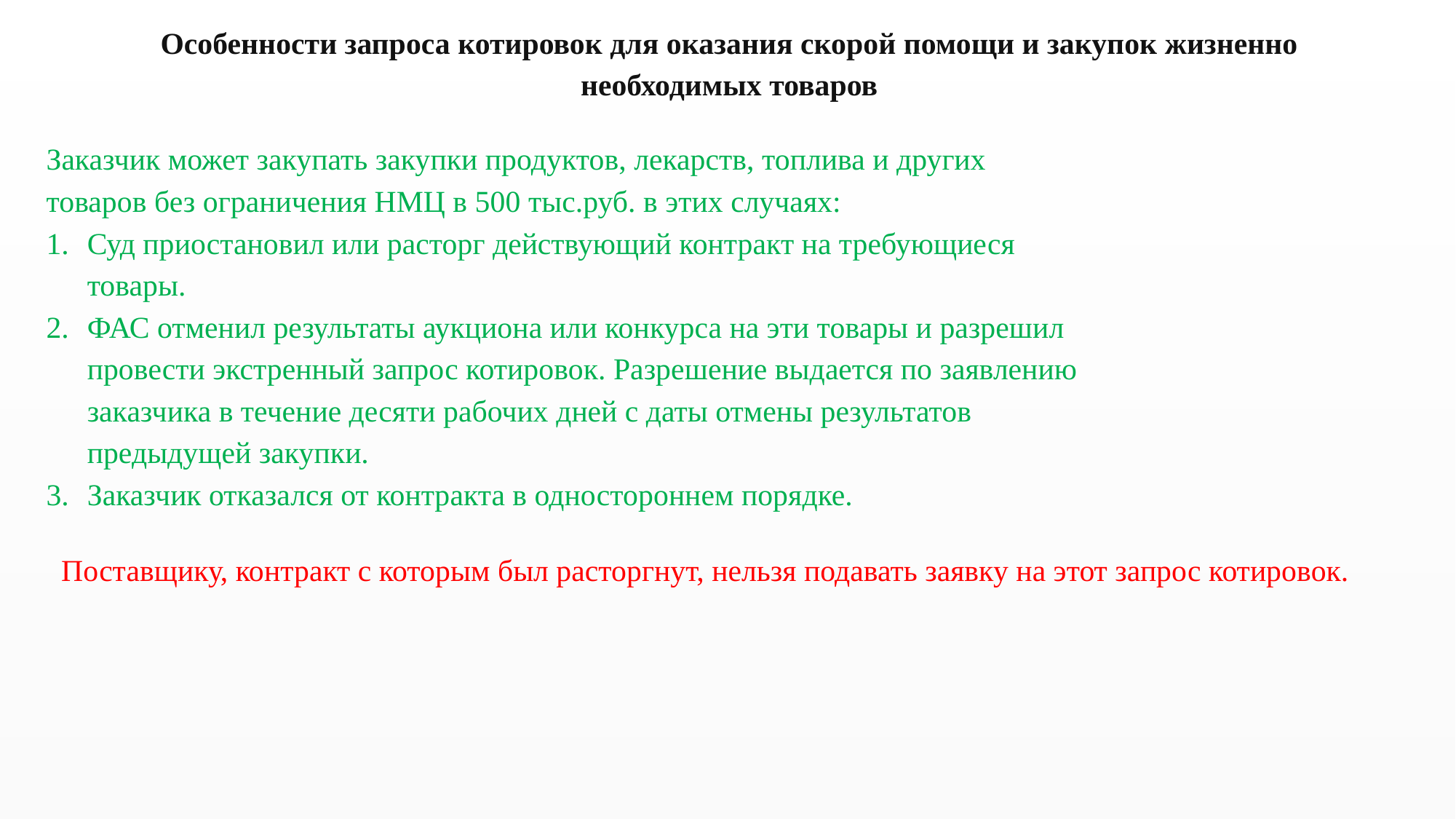

Особенности запроса котировок для оказания скорой помощи и закупок жизненно необходимых товаров
Заказчик может закупать закупки продуктов, лекарств, топлива и других товаров без ограничения НМЦ в 500 тыс.руб. в этих случаях:
Суд приостановил или расторг действующий контракт на требующиеся товары.
ФАС отменил результаты аукциона или конкурса на эти товары и разрешил провести экстренный запрос котировок. Разрешение выдается по заявлению заказчика в течение десяти рабочих дней с даты отмены результатов предыдущей закупки.
Заказчик отказался от контракта в одностороннем порядке.
Поставщику, контракт с которым был расторгнут, нельзя подавать заявку на этот запрос котировок.